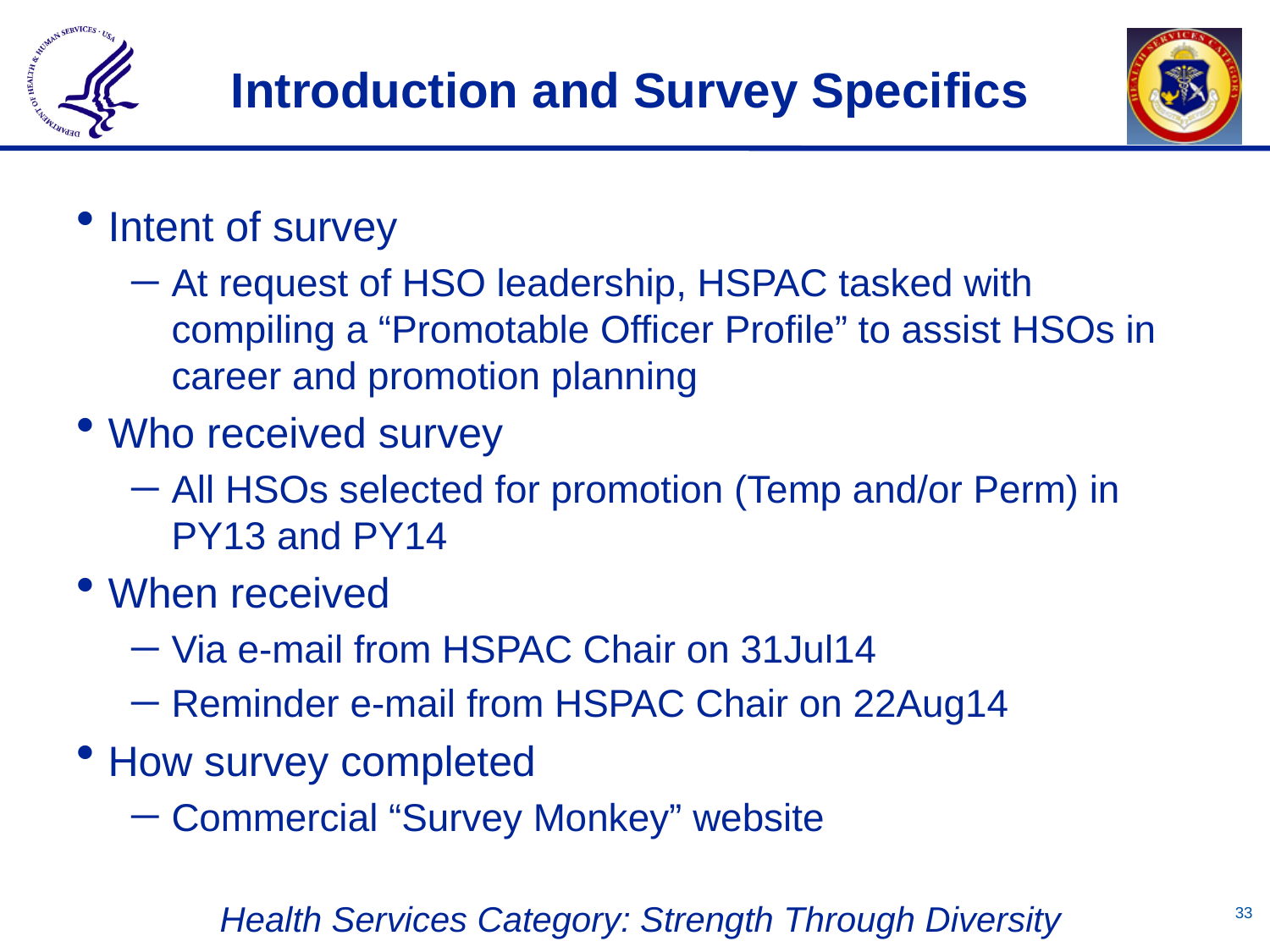

# Introduction and Survey Specifics
Intent of survey
At request of HSO leadership, HSPAC tasked with compiling a “Promotable Officer Profile” to assist HSOs in career and promotion planning
Who received survey
All HSOs selected for promotion (Temp and/or Perm) in PY13 and PY14
When received
Via e-mail from HSPAC Chair on 31Jul14
Reminder e-mail from HSPAC Chair on 22Aug14
How survey completed
Commercial “Survey Monkey” website
33